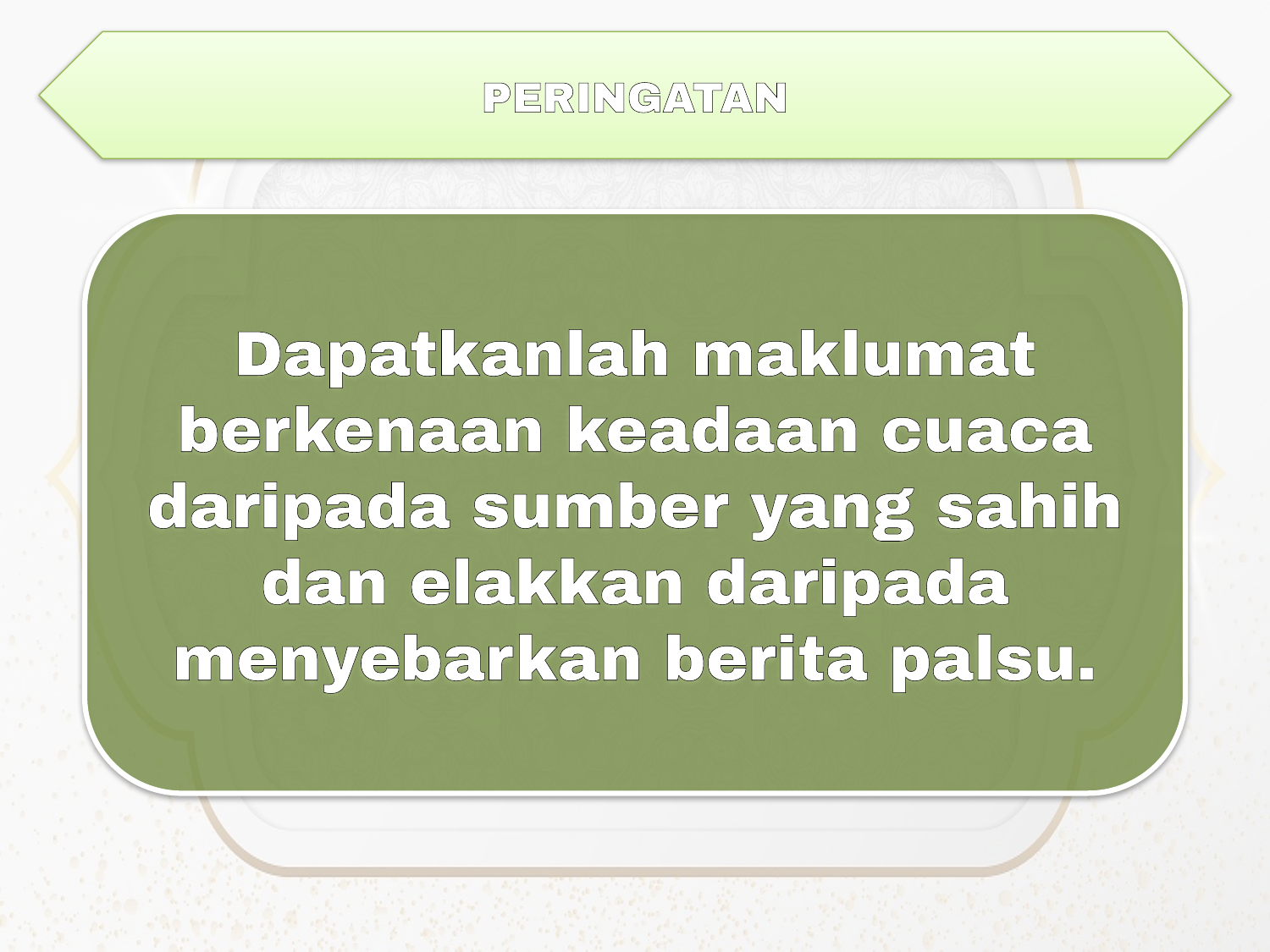

PERINGATAN
Dapatkanlah maklumat berkenaan keadaan cuaca daripada sumber yang sahih dan elakkan daripada menyebarkan berita palsu.